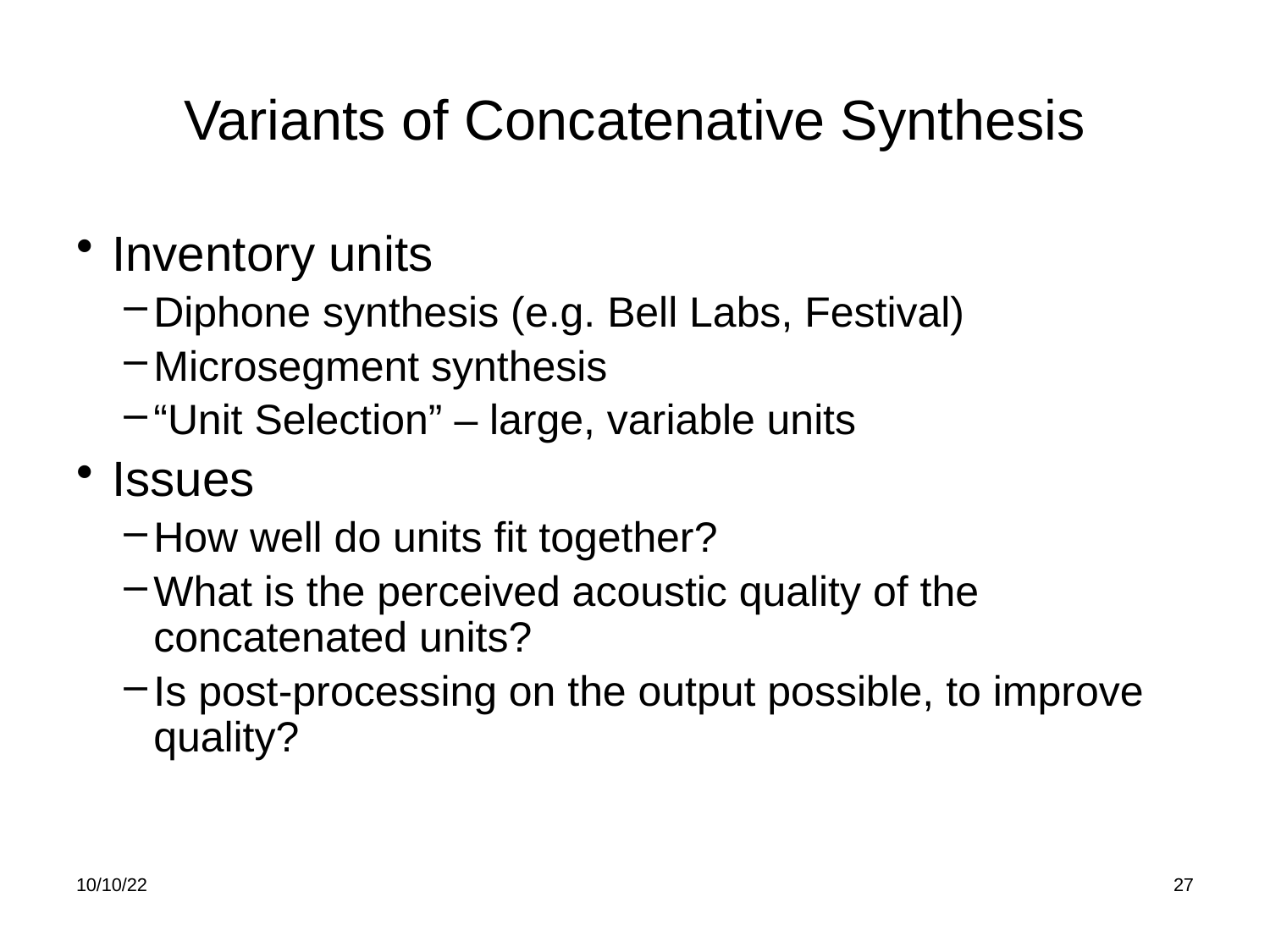

# Variants of Concatenative Synthesis
Inventory units
Diphone synthesis (e.g. Bell Labs, Festival)
Microsegment synthesis
“Unit Selection” – large, variable units
Issues
How well do units fit together?
What is the perceived acoustic quality of the concatenated units?
Is post-processing on the output possible, to improve quality?
10/10/22
27